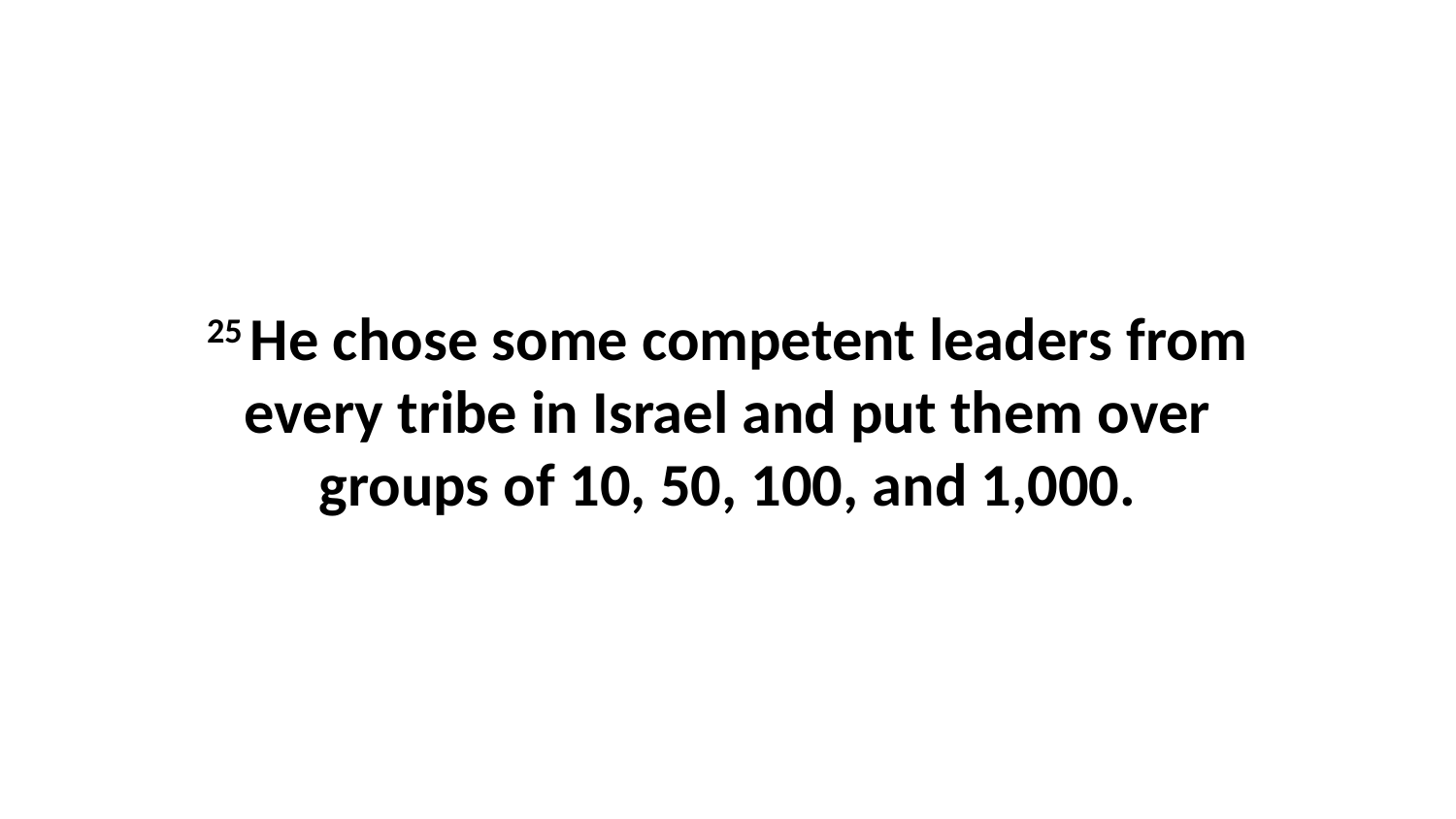

25 He chose some competent leaders from every tribe in Israel and put them over groups of 10, 50, 100, and 1,000.